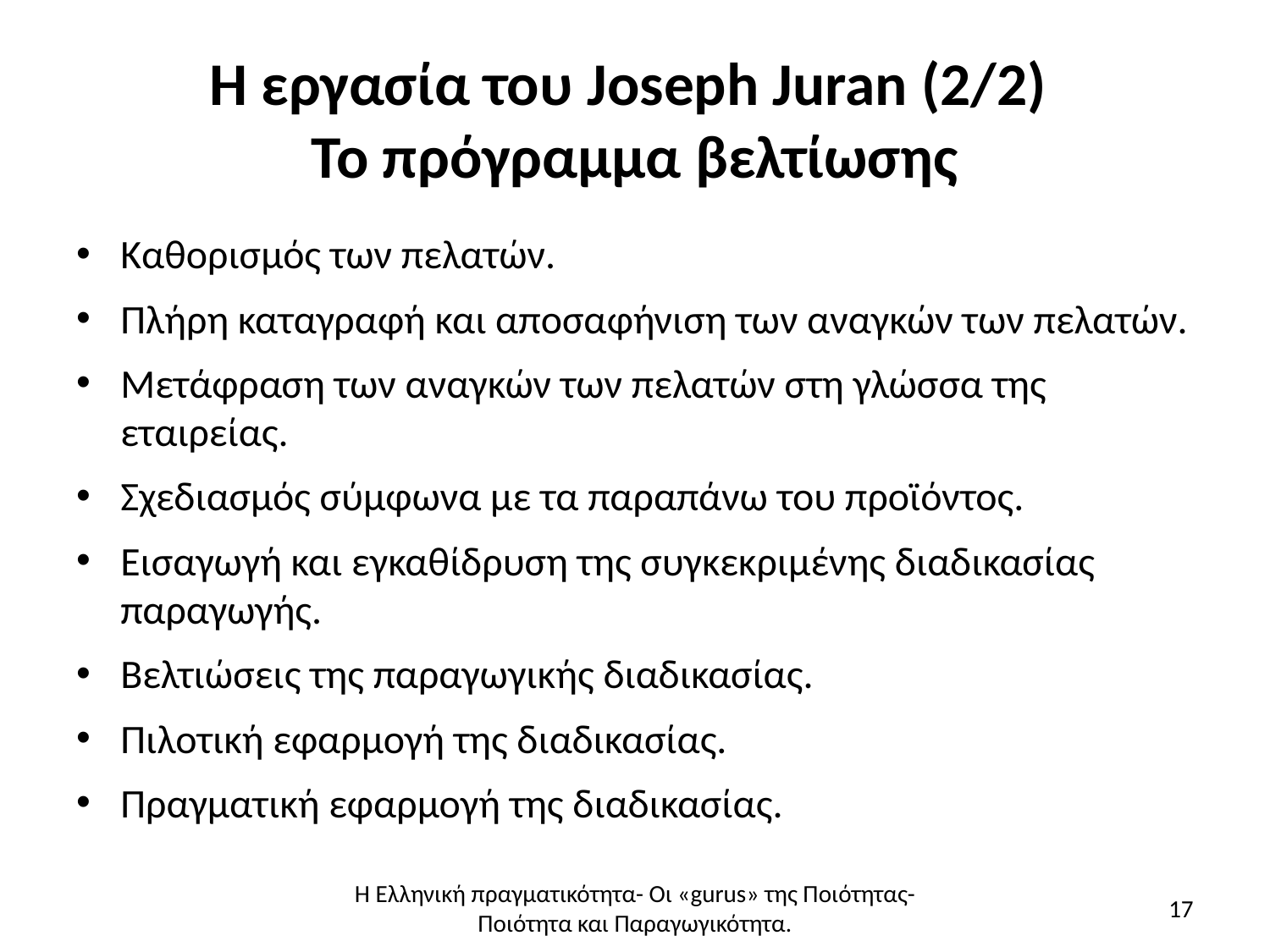

# Η εργασία του Joseph Juran (2/2) Το πρόγραμμα βελτίωσης
Καθορισμός των πελατών.
Πλήρη καταγραφή και αποσαφήνιση των αναγκών των πελατών.
Μετάφραση των αναγκών των πελατών στη γλώσσα της εταιρείας.
Σχεδιασμός σύμφωνα με τα παραπάνω του προϊόντος.
Εισαγωγή και εγκαθίδρυση της συγκεκριμένης διαδικασίας παραγωγής.
Βελτιώσεις της παραγωγικής διαδικασίας.
Πιλοτική εφαρμογή της διαδικασίας.
Πραγματική εφαρμογή της διαδικασίας.
Η Ελληνική πραγματικότητα- Οι «gurus» της Ποιότητας- Ποιότητα και Παραγωγικότητα.
17